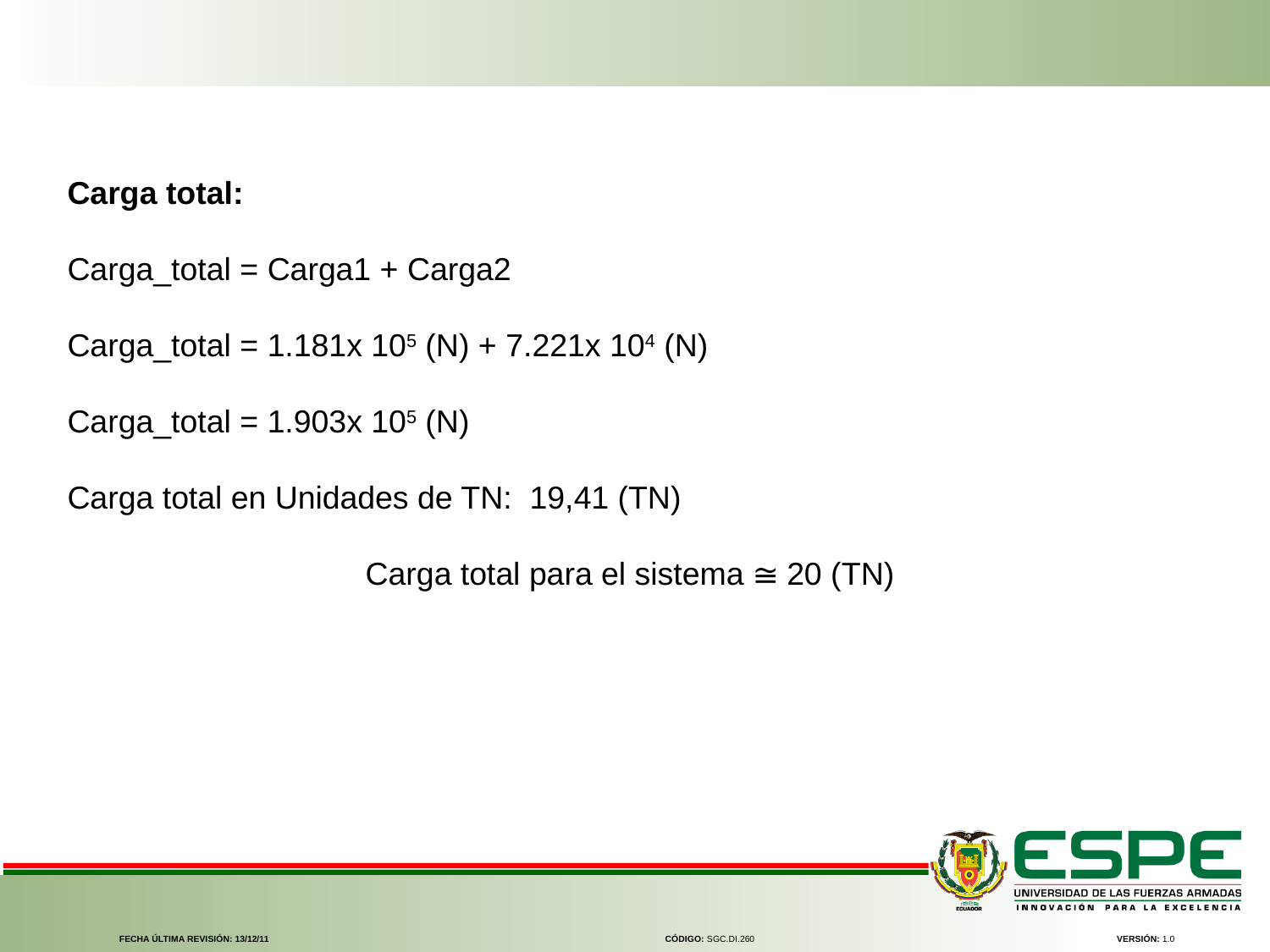

Carga total:

Carga_total = Carga1 + Carga2

Carga_total = 1.181x 105 (N) + 7.221x 104 (N)

Carga_total = 1.903x 105 (N)

Carga total en Unidades de TN:  19,41 (TN)

Carga total para el sistema ≅ 20 (TN)
FECHA ÚLTIMA REVISIÓN: 13/12/11
CÓDIGO: SGC.DI.260
VERSIÓN: 1.0